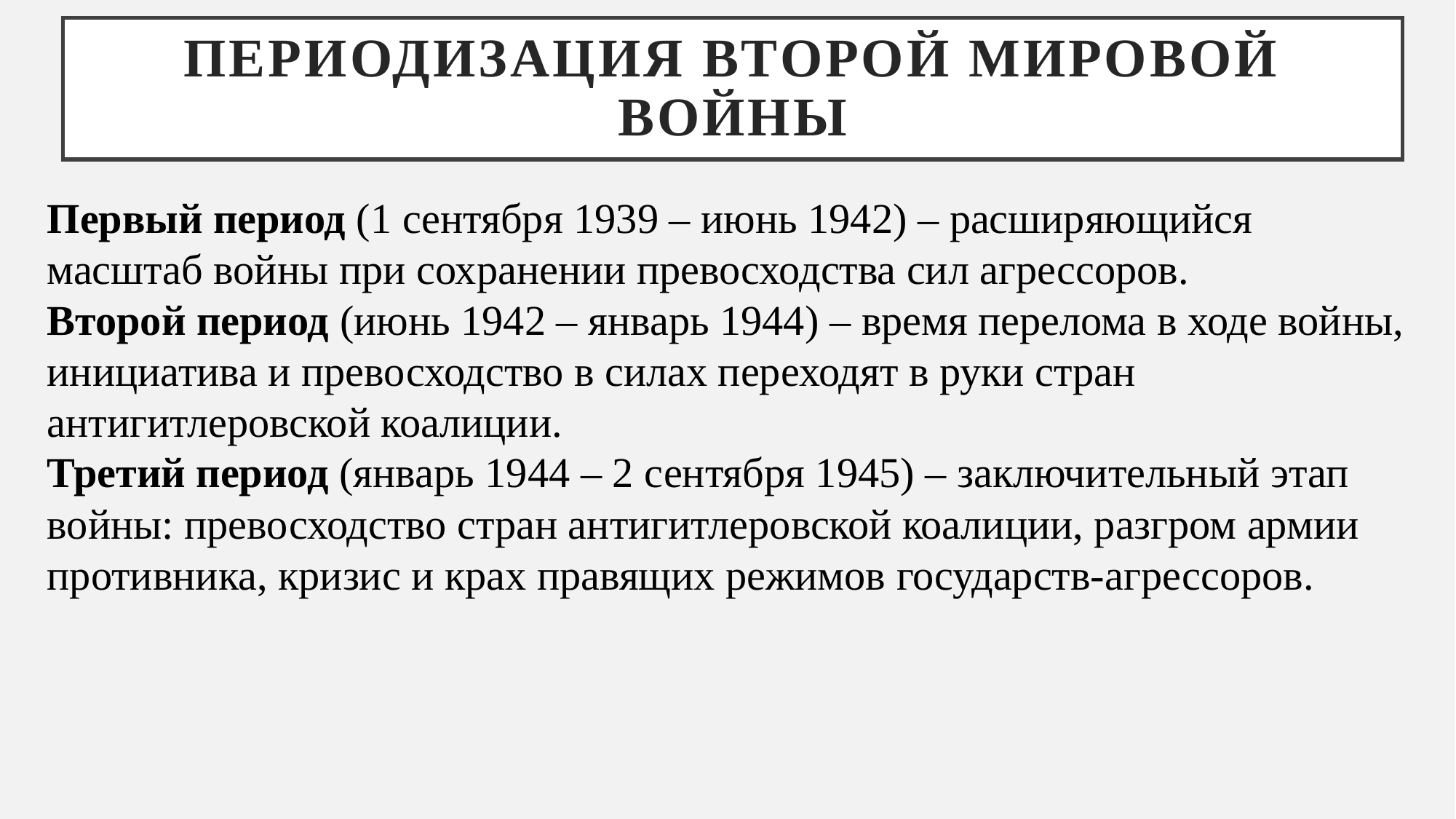

# Периодизация второй мировой войны
Первый период (1 сентября 1939 – июнь 1942) – расширяющийся масштаб войны при сохранении превосходства сил агрессоров.
Второй период (июнь 1942 – январь 1944) – время перелома в ходе войны, инициатива и превосходство в силах переходят в руки стран антигитлеровской коалиции.
Третий период (январь 1944 – 2 сентября 1945) – заключительный этап войны: превосходство стран антигитлеровской коалиции, разгром армии противника, кризис и крах правящих режимов государств-агрессоров.